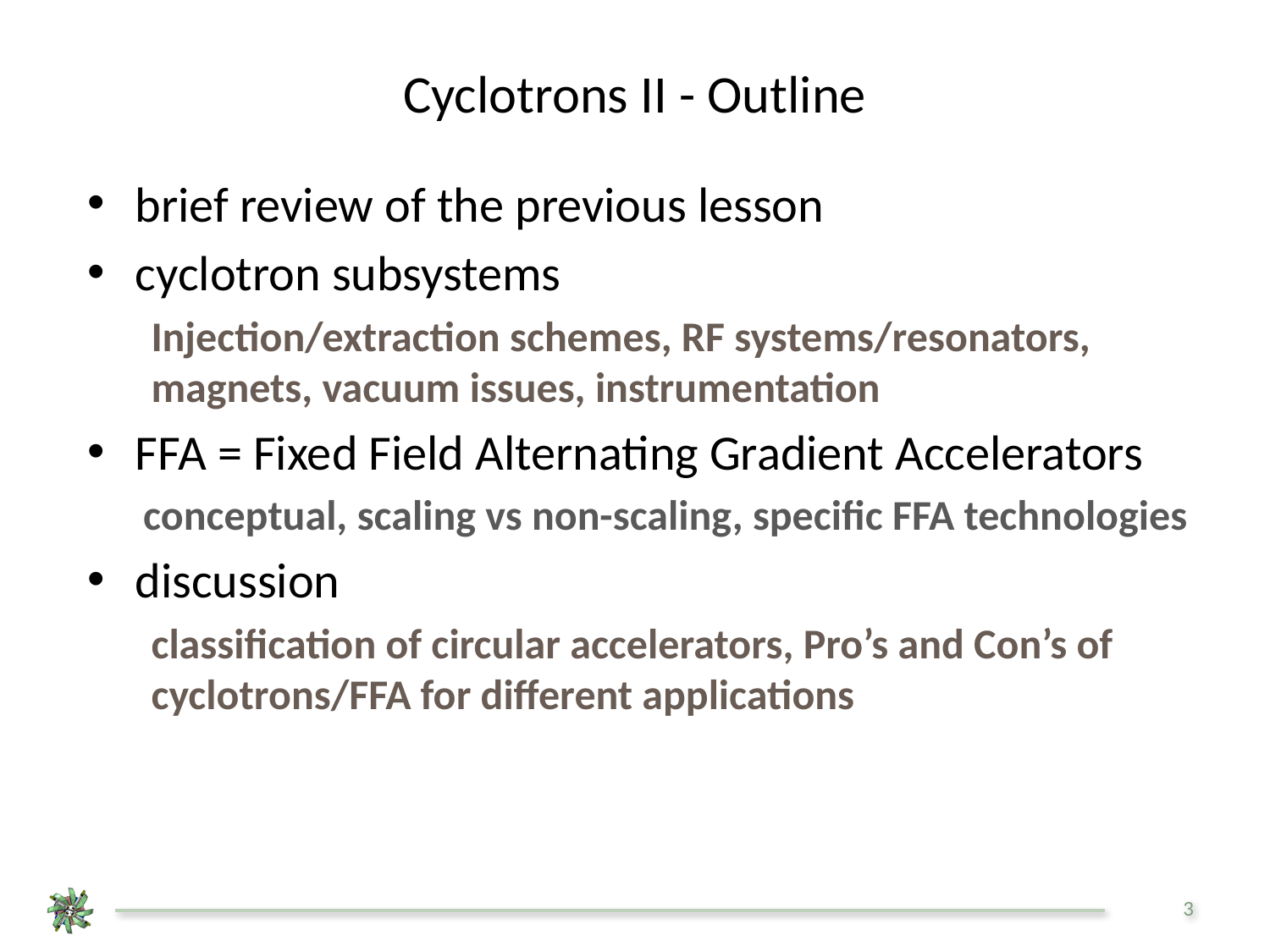

# Cyclotrons II - Outline
brief review of the previous lesson
cyclotron subsystems
Injection/extraction schemes, RF systems/resonators, magnets, vacuum issues, instrumentation
FFA = Fixed Field Alternating Gradient Accelerators
conceptual, scaling vs non-scaling, specific FFA technologies
discussion
classification of circular accelerators, Pro’s and Con’s of cyclotrons/FFA for different applications
3